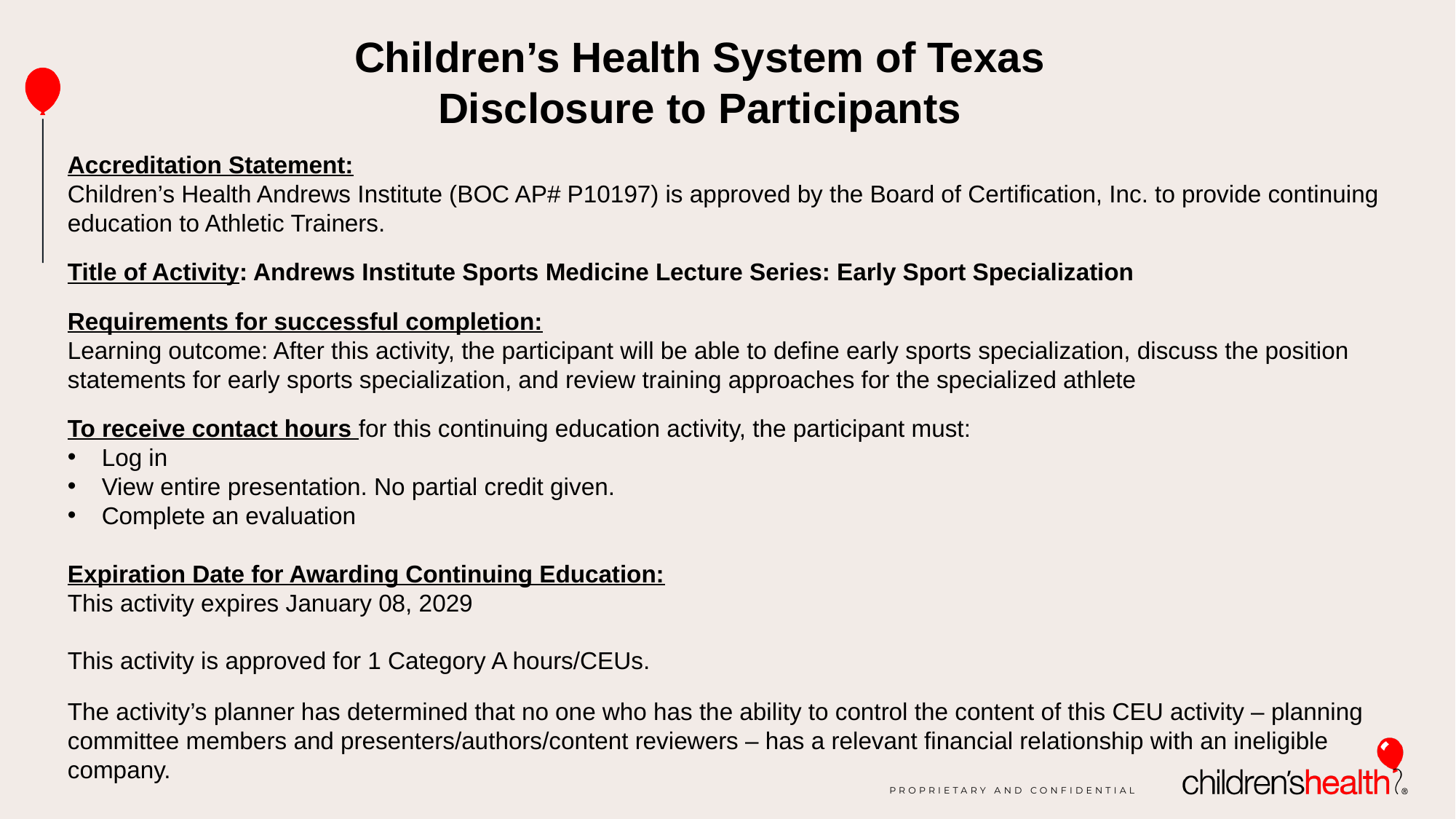

Children’s Health System of Texas
Disclosure to Participants
Accreditation Statement:
Children’s Health Andrews Institute (BOC AP# P10197) is approved by the Board of Certification, Inc. to provide continuing education to Athletic Trainers.

Title of Activity: Andrews Institute Sports Medicine Lecture Series: Early Sport Specialization

Requirements for successful completion:
Learning outcome: After this activity, the participant will be able to define early sports specialization, discuss the position statements for early sports specialization, and review training approaches for the specialized athlete

To receive contact hours for this continuing education activity, the participant must:
Log in
View entire presentation. No partial credit given.
Complete an evaluation

Expiration Date for Awarding Continuing Education:
This activity expires January 08, 2029

This activity is approved for 1 Category A hours/CEUs.

The activity’s planner has determined that no one who has the ability to control the content of this CEU activity – planning committee members and presenters/authors/content reviewers – has a relevant financial relationship with an ineligible company.